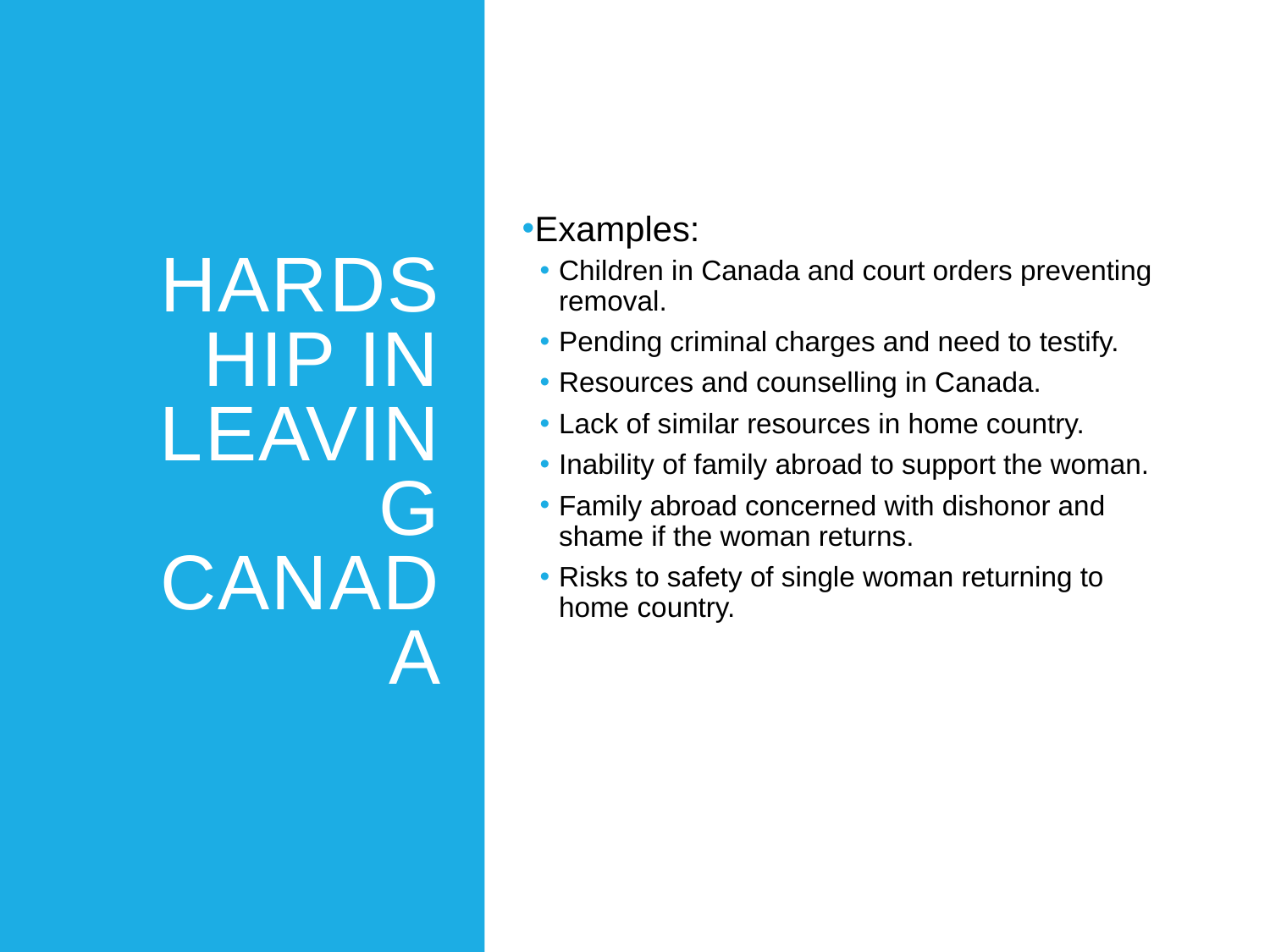

# Hardship in leaving canada
Examples:
Children in Canada and court orders preventing removal.
Pending criminal charges and need to testify.
Resources and counselling in Canada.
Lack of similar resources in home country.
Inability of family abroad to support the woman.
Family abroad concerned with dishonor and shame if the woman returns.
Risks to safety of single woman returning to home country.